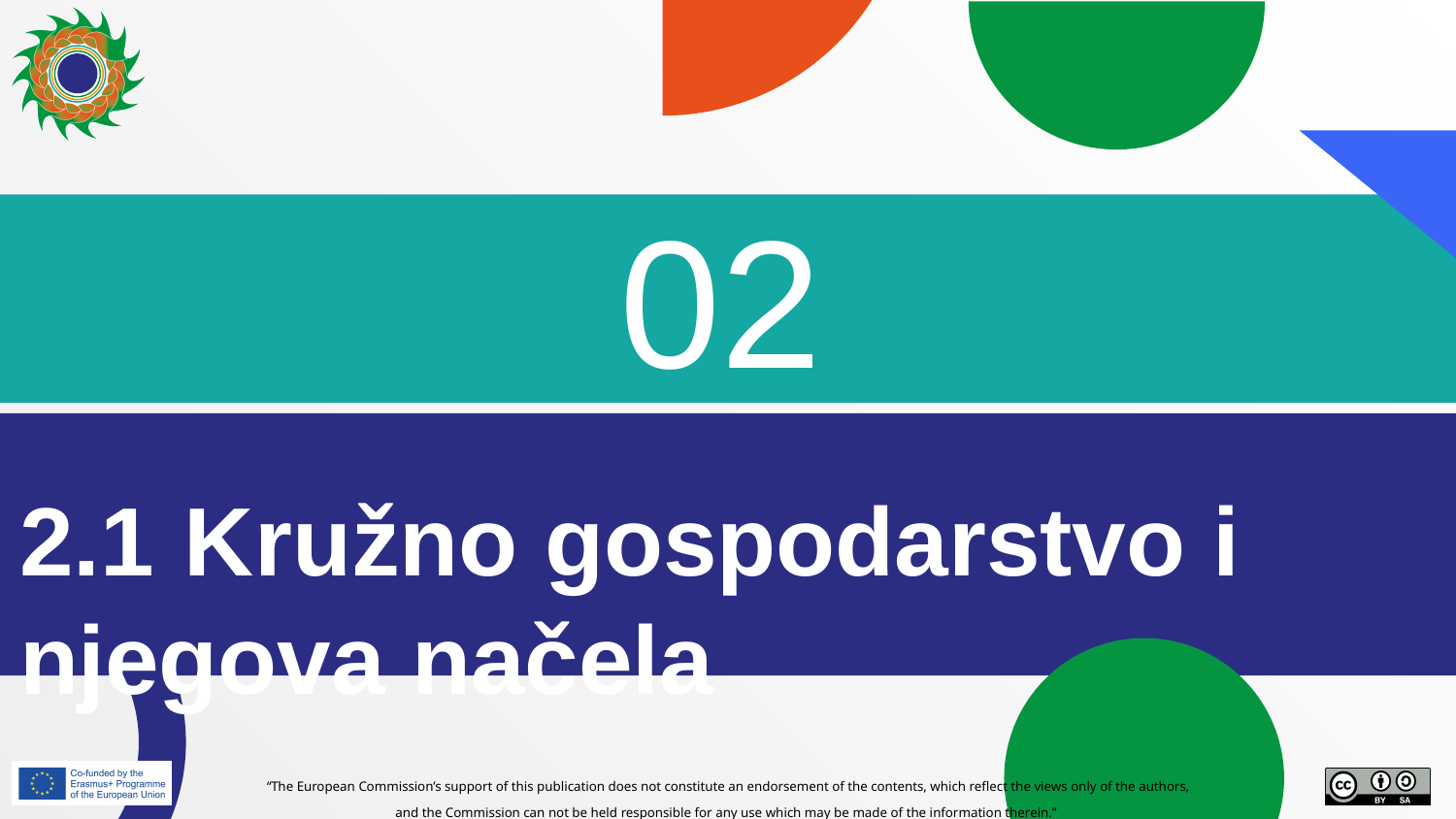

# 02
2.1 Kružno gospodarstvo i njegova načela